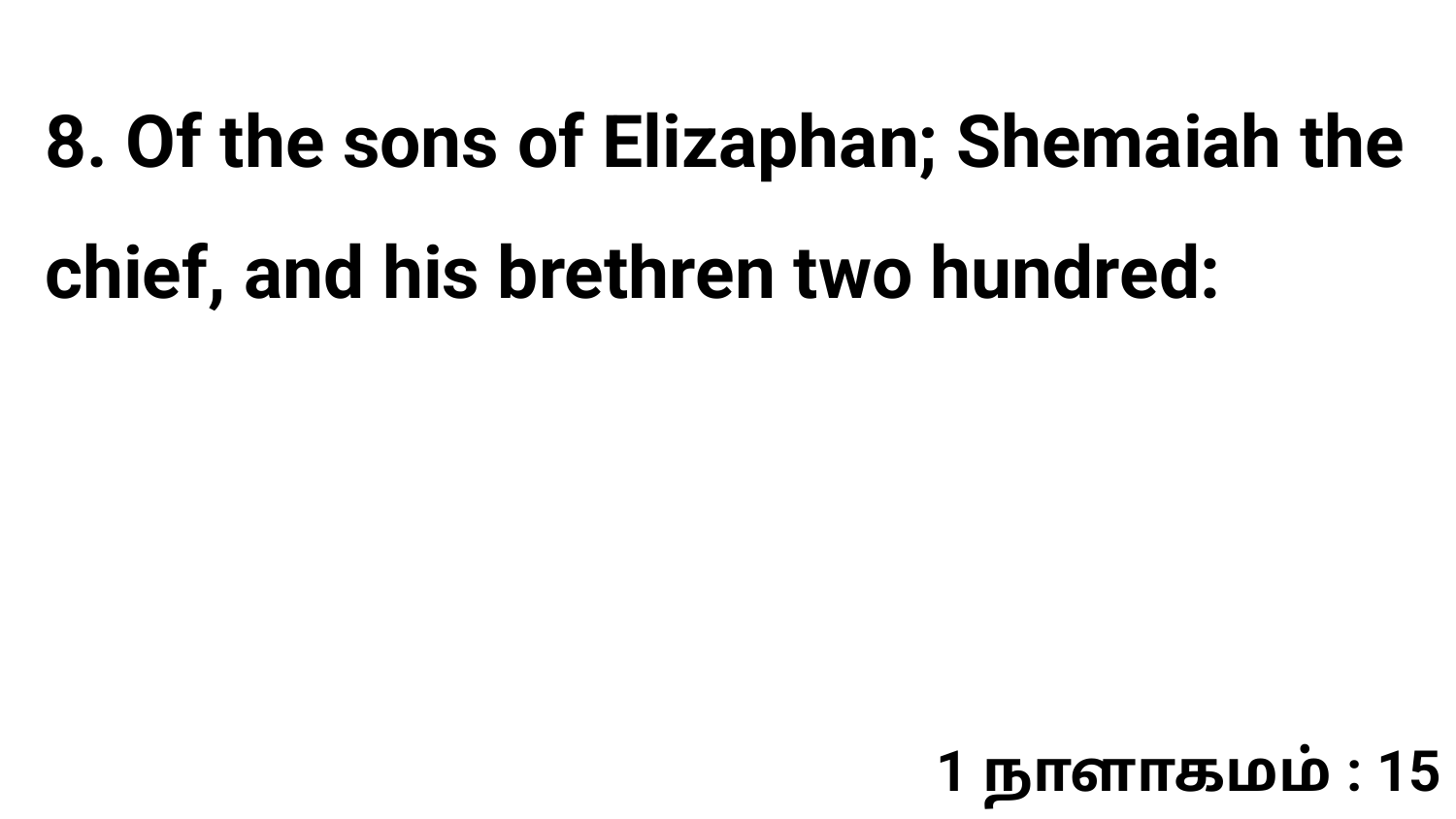

8. Of the sons of Elizaphan; Shemaiah the chief, and his brethren two hundred:
1 நாளாகமம் : 15